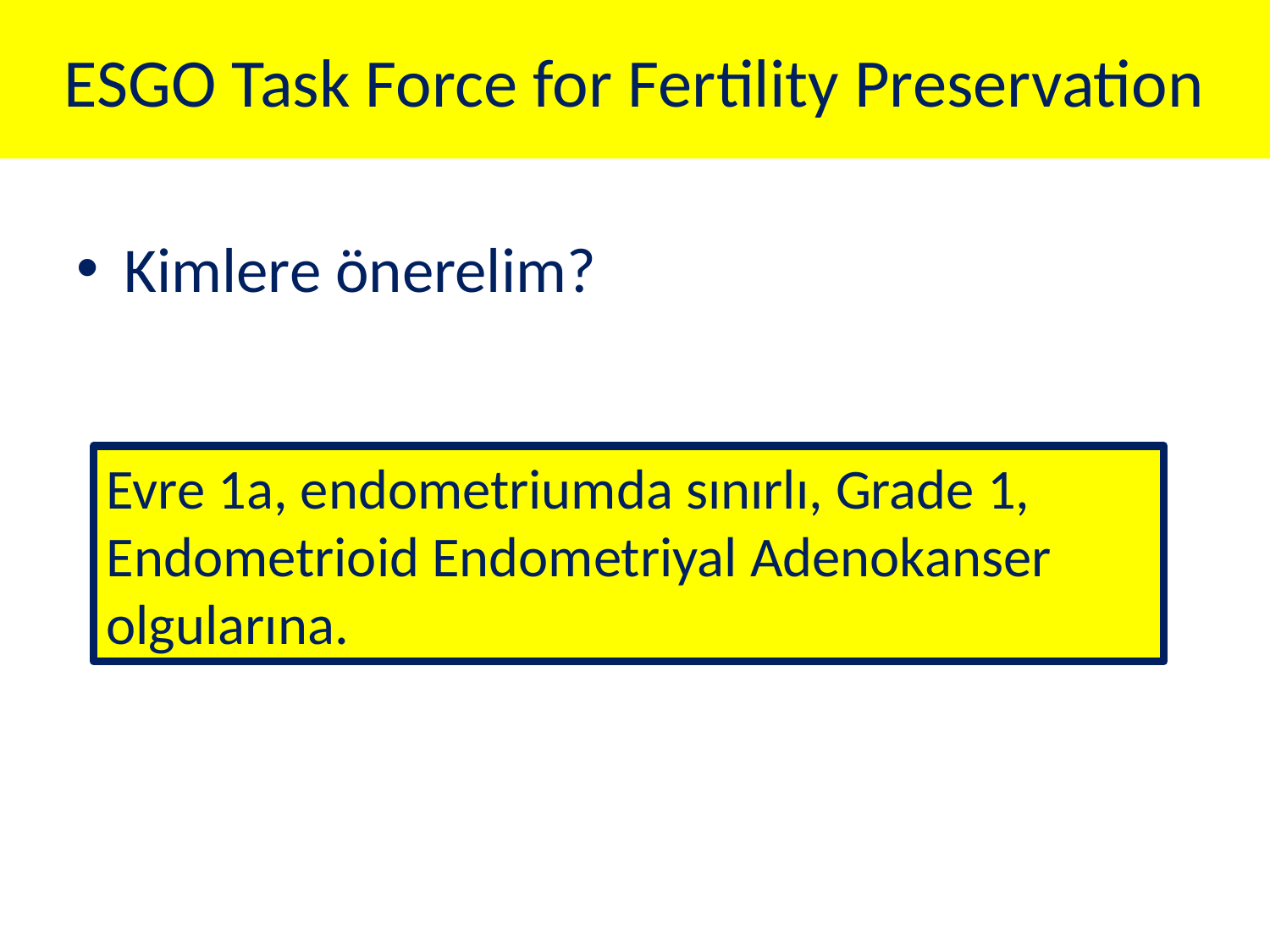

# ESGO Task Force for Fertility Preservation
Kimlere önerelim?
Evre 1a, endometriumda sınırlı, Grade 1, Endometrioid Endometriyal Adenokanser olgularına.